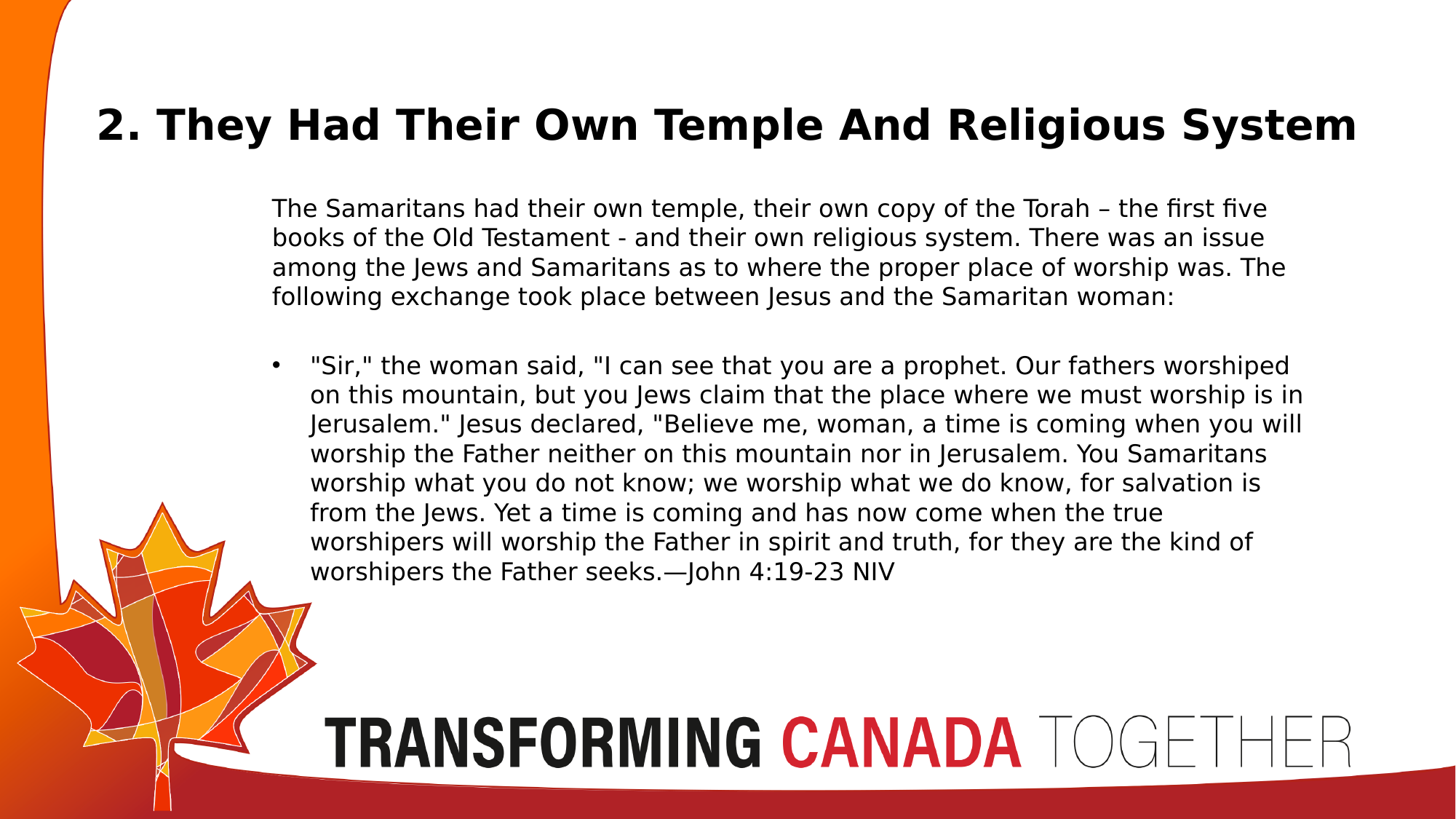

# 2. They Had Their Own Temple And Religious System
The Samaritans had their own temple, their own copy of the Torah – the first five books of the Old Testament - and their own religious system. There was an issue among the Jews and Samaritans as to where the proper place of worship was. The following exchange took place between Jesus and the Samaritan woman:

"Sir," the woman said, "I can see that you are a prophet. Our fathers worshiped on this mountain, but you Jews claim that the place where we must worship is in Jerusalem." Jesus declared, "Believe me, woman, a time is coming when you will worship the Father neither on this mountain nor in Jerusalem. You Samaritans worship what you do not know; we worship what we do know, for salvation is from the Jews. Yet a time is coming and has now come when the true worshipers will worship the Father in spirit and truth, for they are the kind of worshipers the Father seeks.—John 4:19-23 NIV